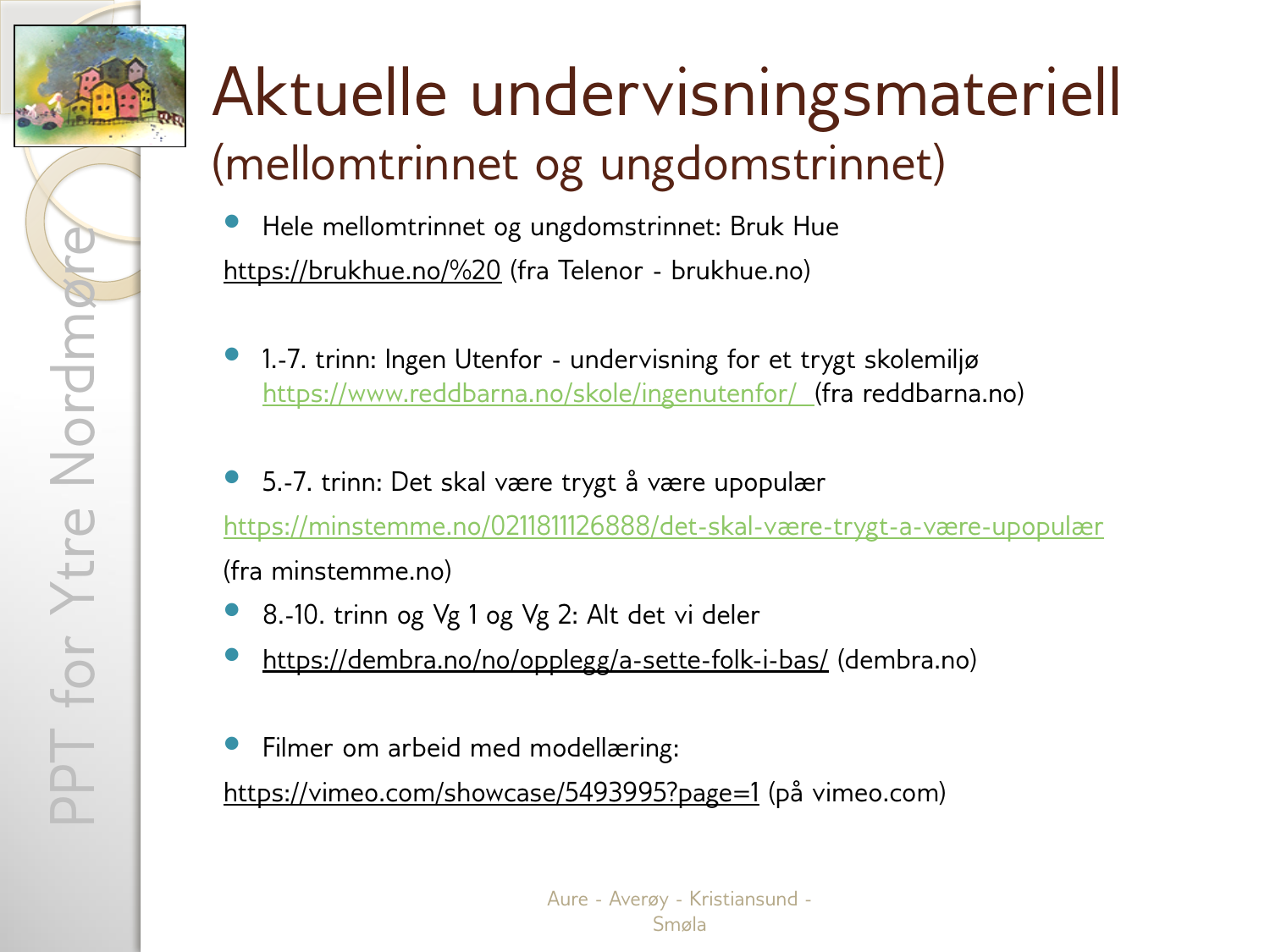

# Aktuelle undervisningsmateriell (mellomtrinnet og ungdomstrinnet)
Hele mellomtrinnet og ungdomstrinnet: Bruk Hue
https://brukhue.no/%20 (fra Telenor - brukhue.no)

1.-7. trinn: Ingen Utenfor - undervisning for et trygt skolemiljø https://www.reddbarna.no/skole/ingenutenfor/  (fra reddbarna.no)

5.-7. trinn: Det skal være trygt å være upopulær
https://minstemme.no/0211811126888/det-skal-vaere-trygt-a-vaere-upopulaer
(fra minstemme.no)
8.-10. trinn og Vg 1 og Vg 2: Alt det vi deler
https://dembra.no/no/opplegg/a-sette-folk-i-bas/ (dembra.no)

Filmer om arbeid med modellæring:
https://vimeo.com/showcase/5493995?page=1 (på vimeo.com)
Aure - Averøy - Kristiansund - Smøla